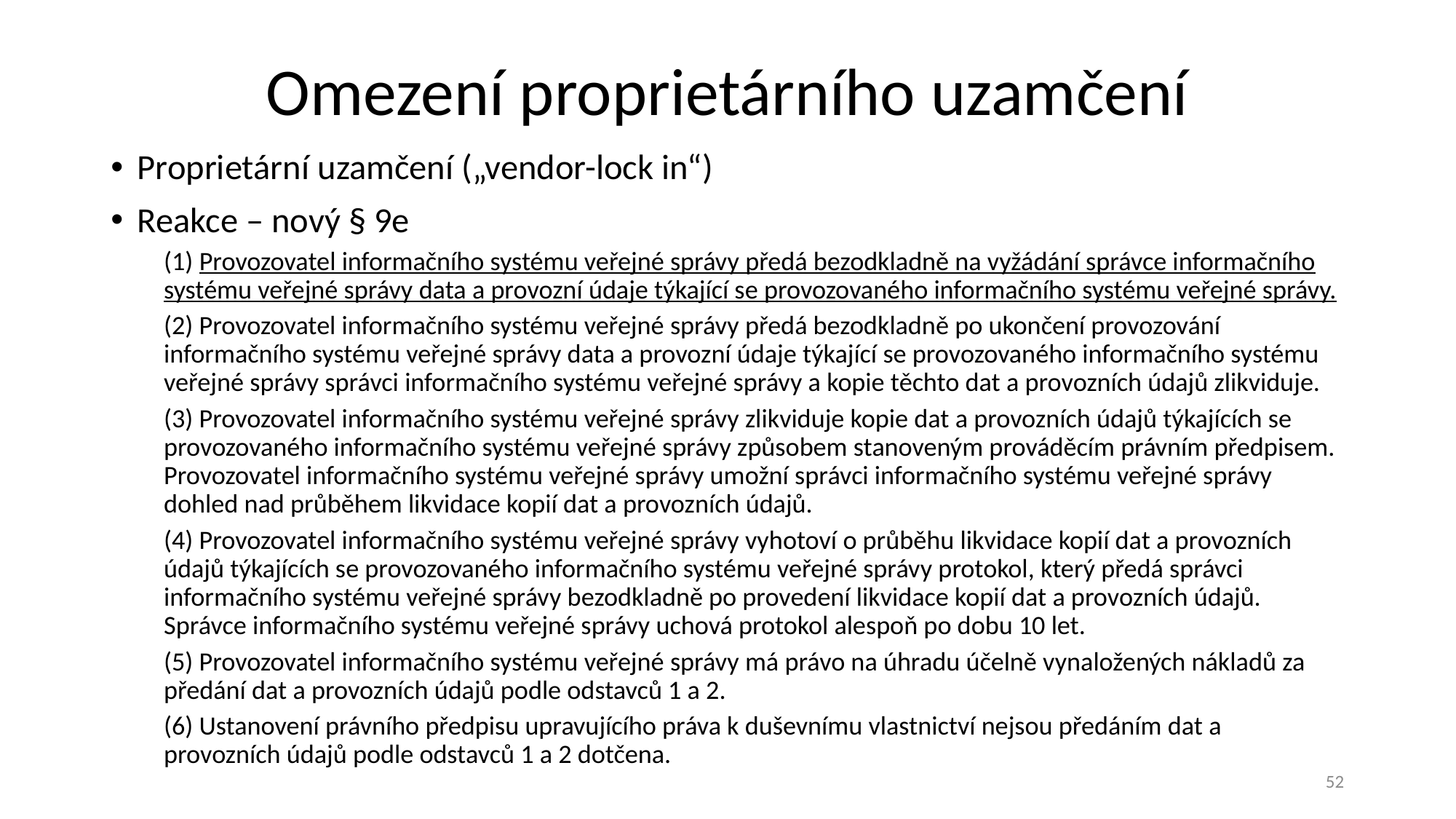

# Omezení proprietárního uzamčení
Proprietární uzamčení („vendor-lock in“)
Reakce – nový § 9e
(1) Provozovatel informačního systému veřejné správy předá bezodkladně na vyžádání správce informačního systému veřejné správy data a provozní údaje týkající se provozovaného informačního systému veřejné správy.
(2) Provozovatel informačního systému veřejné správy předá bezodkladně po ukončení provozování informačního systému veřejné správy data a provozní údaje týkající se provozovaného informačního systému veřejné správy správci informačního systému veřejné správy a kopie těchto dat a provozních údajů zlikviduje.
(3) Provozovatel informačního systému veřejné správy zlikviduje kopie dat a provozních údajů týkajících se provozovaného informačního systému veřejné správy způsobem stanoveným prováděcím právním předpisem. Provozovatel informačního systému veřejné správy umožní správci informačního systému veřejné správy dohled nad průběhem likvidace kopií dat a provozních údajů.
(4) Provozovatel informačního systému veřejné správy vyhotoví o průběhu likvidace kopií dat a provozních údajů týkajících se provozovaného informačního systému veřejné správy protokol, který předá správci informačního systému veřejné správy bezodkladně po provedení likvidace kopií dat a provozních údajů. Správce informačního systému veřejné správy uchová protokol alespoň po dobu 10 let.
(5) Provozovatel informačního systému veřejné správy má právo na úhradu účelně vynaložených nákladů za předání dat a provozních údajů podle odstavců 1 a 2.
(6) Ustanovení právního předpisu upravujícího práva k duševnímu vlastnictví nejsou předáním dat a provozních údajů podle odstavců 1 a 2 dotčena.
52